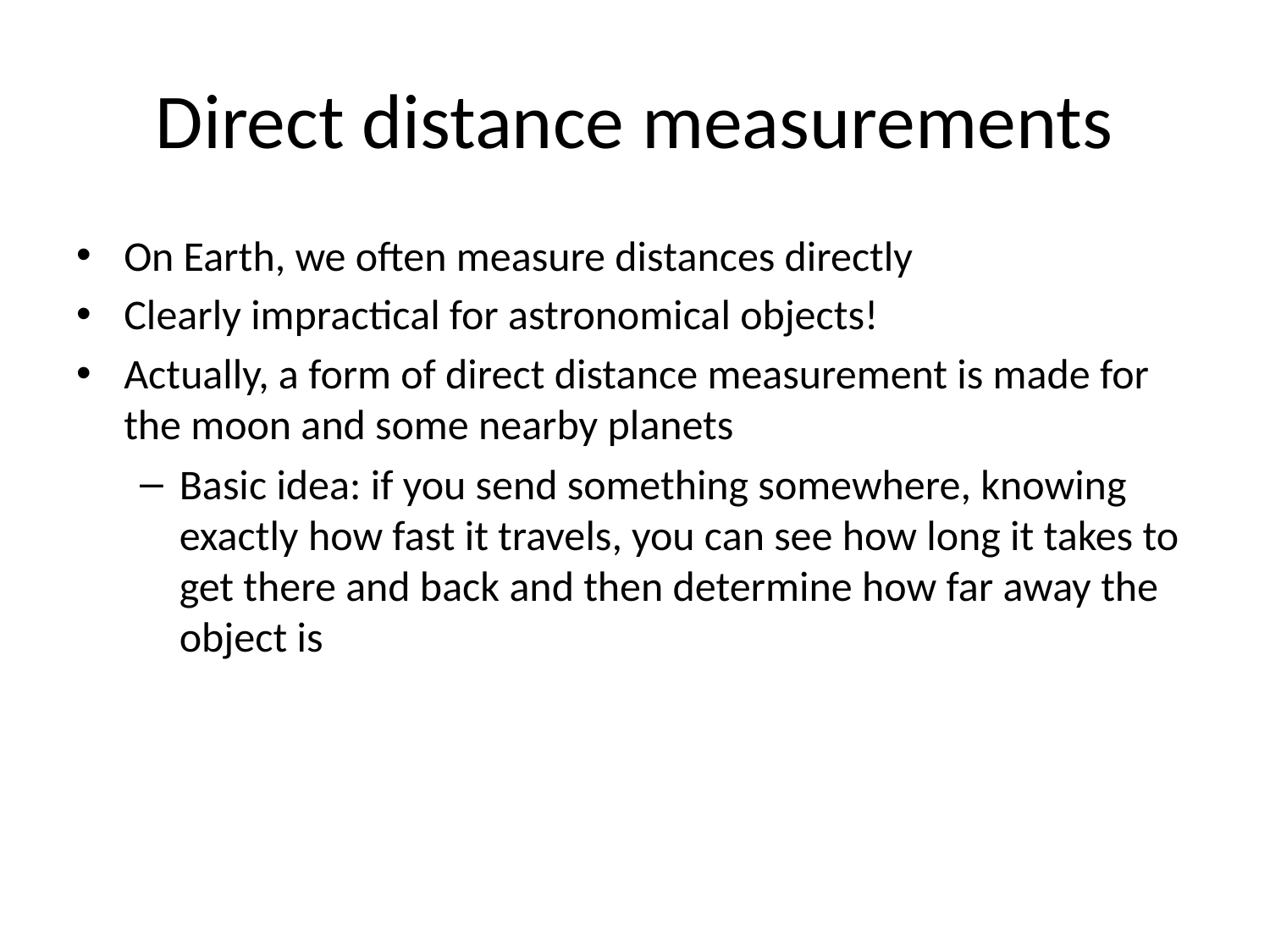

# Direct distance measurements
On Earth, we often measure distances directly
Clearly impractical for astronomical objects!
Actually, a form of direct distance measurement is made for the moon and some nearby planets
Basic idea: if you send something somewhere, knowing exactly how fast it travels, you can see how long it takes to get there and back and then determine how far away the object is